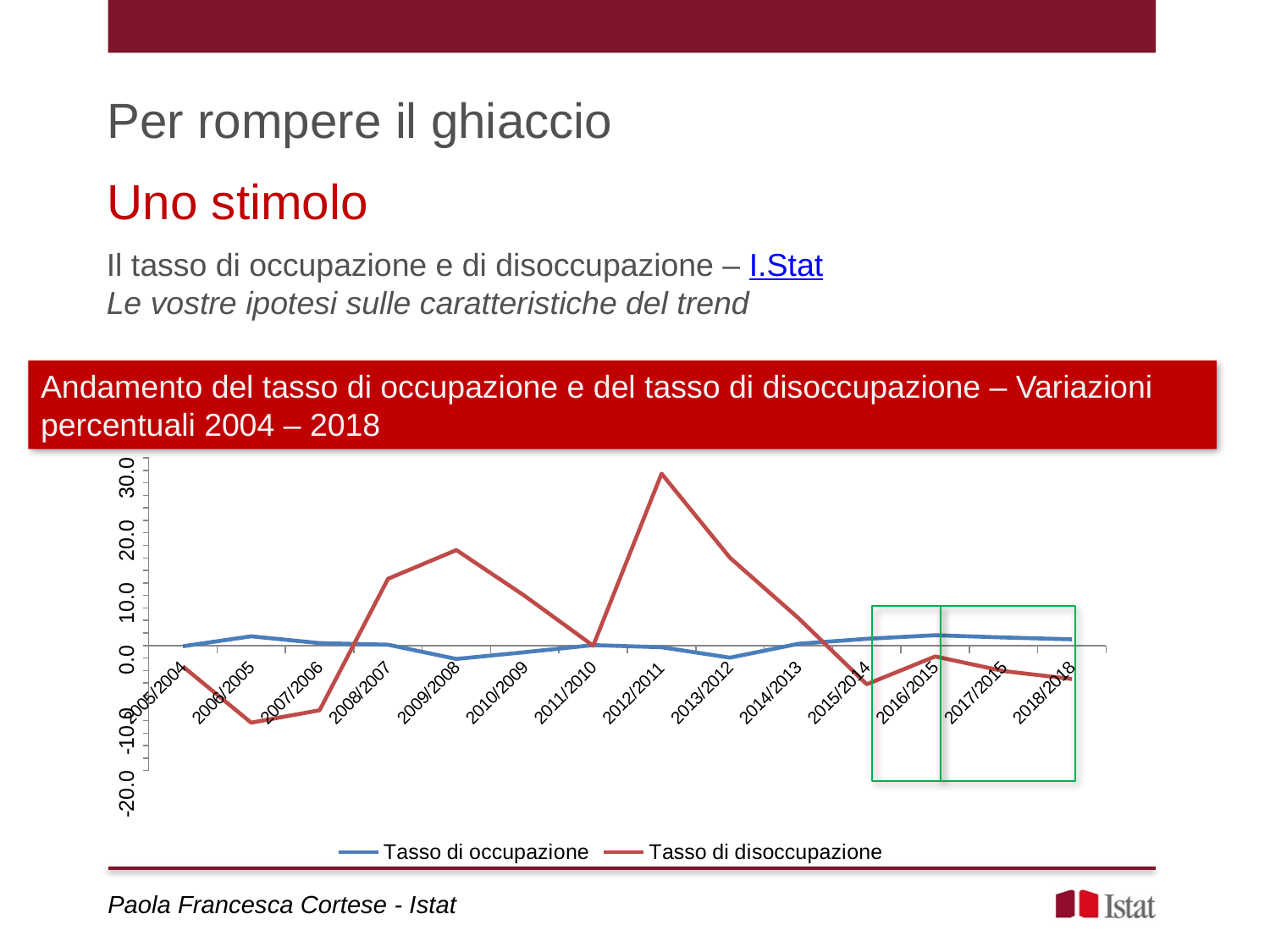

Per rompere il ghiaccio
Uno stimolo
Il tasso di occupazione e di disoccupazione – I.Stat
Le vostre ipotesi sulle caratteristiche del trend
Andamento del tasso di occupazione e del tasso di disoccupazione – Variazioni percentuali 2004 – 2018

### Chart

| Category | Tasso di occupazione | Tasso di disoccupazione |
|---|---|---|
| 2005/2004 | -0.1157125028242754 | -3.348619477287148 |
| 2006/2005 | 1.4707327044366447 | -12.339120556322657 |
| 2007/2006 | 0.38042961780378415 | -10.347246150542938 |
| 2008/2007 | 0.1247405926581842 | 10.663126934745016 |
| 2009/2008 | -2.151616901581411 | 15.250440189420525 |
| 2010/2009 | -1.0694489022390858 | 7.923220890162117 |
| 2011/2010 | 0.06427127449836892 | -0.041542590961399686 |
| 2012/2011 | -0.2781227896674719 | 27.461482363738916 |
| 2013/2012 | -1.938284156962644 | 14.023673098634662 |
| 2014/2013 | 0.27589456825951497 | 4.396371990120088 |
| 2015/2014 | 1.0737749977173492 | -6.203369429197864 |
| 2016/2015 | 1.648762902861335 | -1.74705196014808 |
| 2017/2015 | 1.2888163754834459 | -4.08651110820219 |
| 2018/2018 | 0.9925173443836806 | -5.3568195015953775 |

Paola Francesca Cortese - Istat